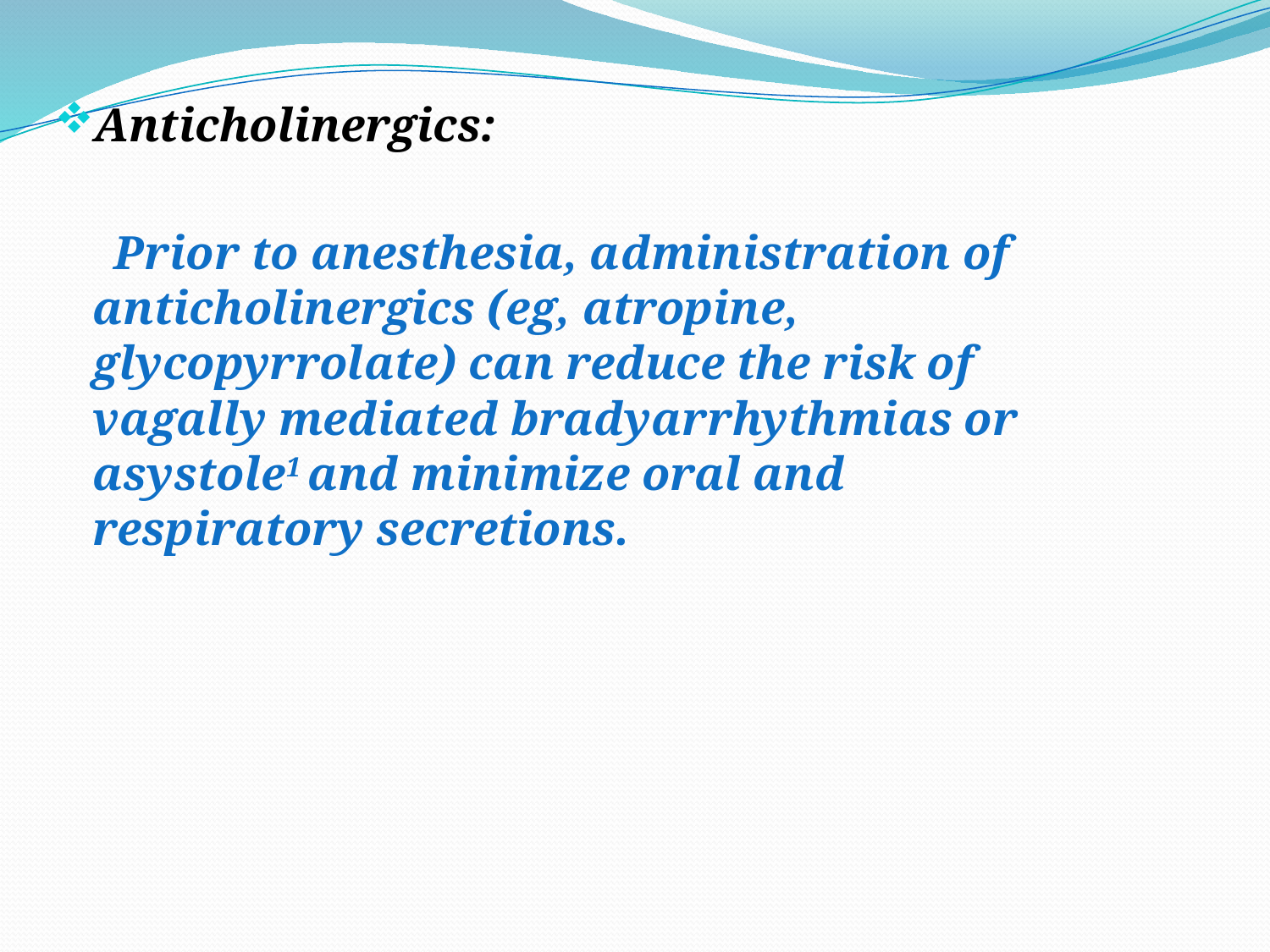

Anticholinergics:

     Prior to anesthesia, administration of anticholinergics (eg, atropine, glycopyrrolate) can reduce the risk of vagally mediated bradyarrhythmias or asystole1 and minimize oral and respiratory secretions.